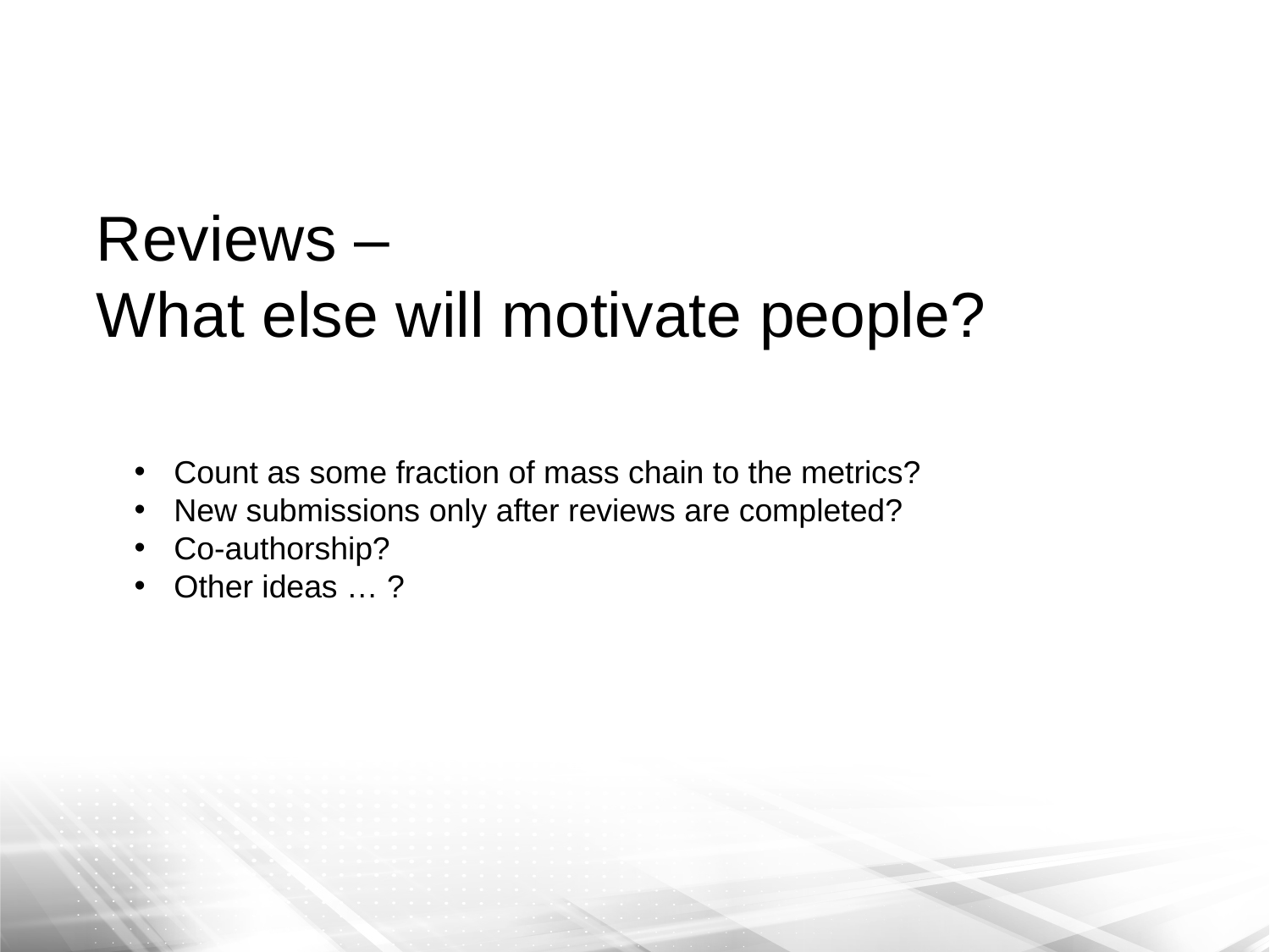

Reviews – 						What else will motivate people?
Count as some fraction of mass chain to the metrics?
New submissions only after reviews are completed?
Co-authorship?
Other ideas … ?